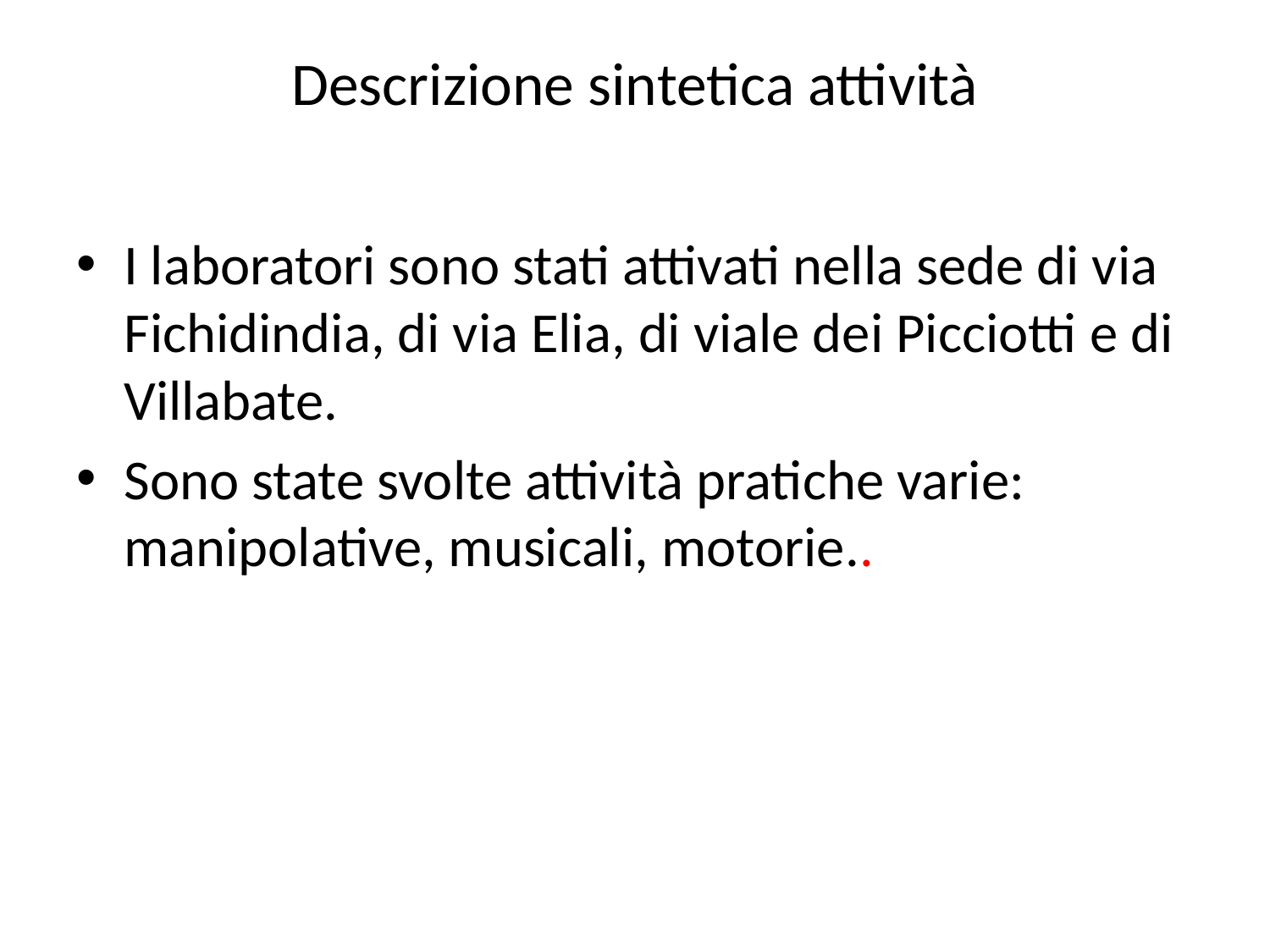

# Descrizione sintetica attività
I laboratori sono stati attivati nella sede di via Fichidindia, di via Elia, di viale dei Picciotti e di Villabate.
Sono state svolte attività pratiche varie: manipolative, musicali, motorie..